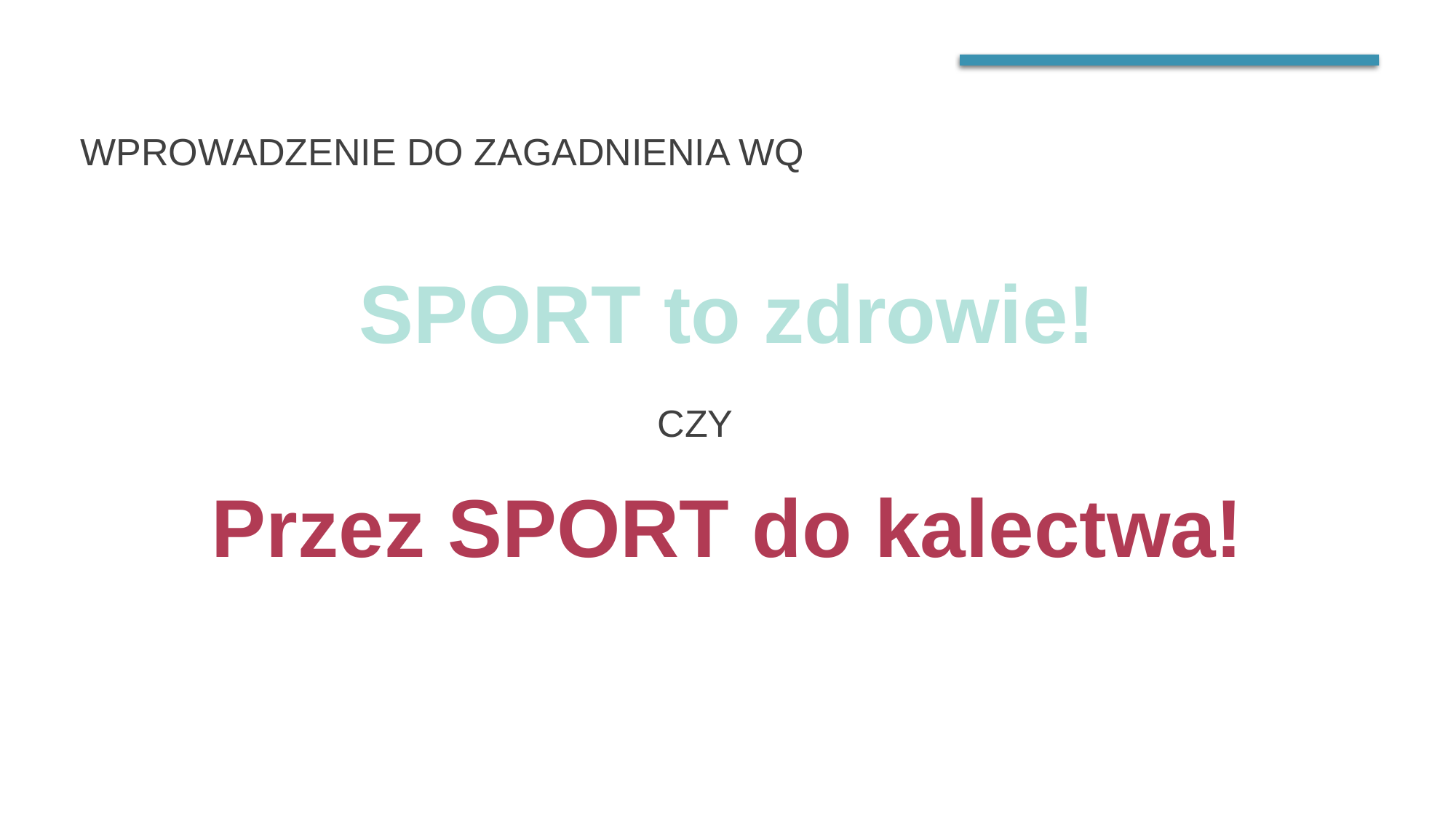

# Wprowadzenie do zagadnienia WQ

SPORT to zdrowie!
czy
Przez SPORT do kalectwa!